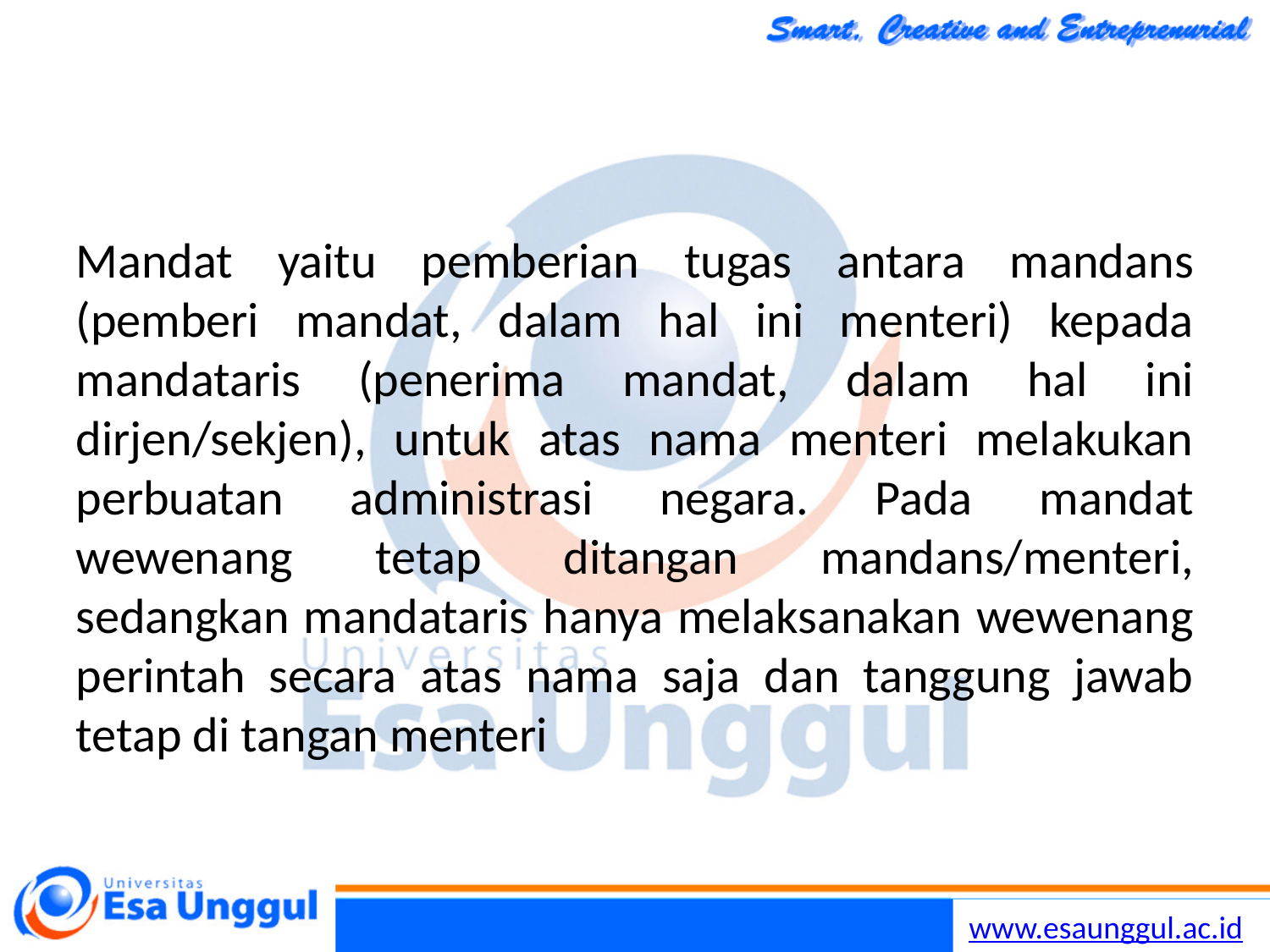

#
Mandat yaitu pemberian tugas antara mandans (pemberi mandat, dalam hal ini menteri) kepada mandataris (penerima mandat, dalam hal ini dirjen/sekjen), untuk atas nama menteri melakukan perbuatan administrasi negara. Pada mandat wewenang tetap ditangan mandans/menteri, sedangkan mandataris hanya melaksanakan wewenang perintah secara atas nama saja dan tanggung jawab tetap di tangan menteri